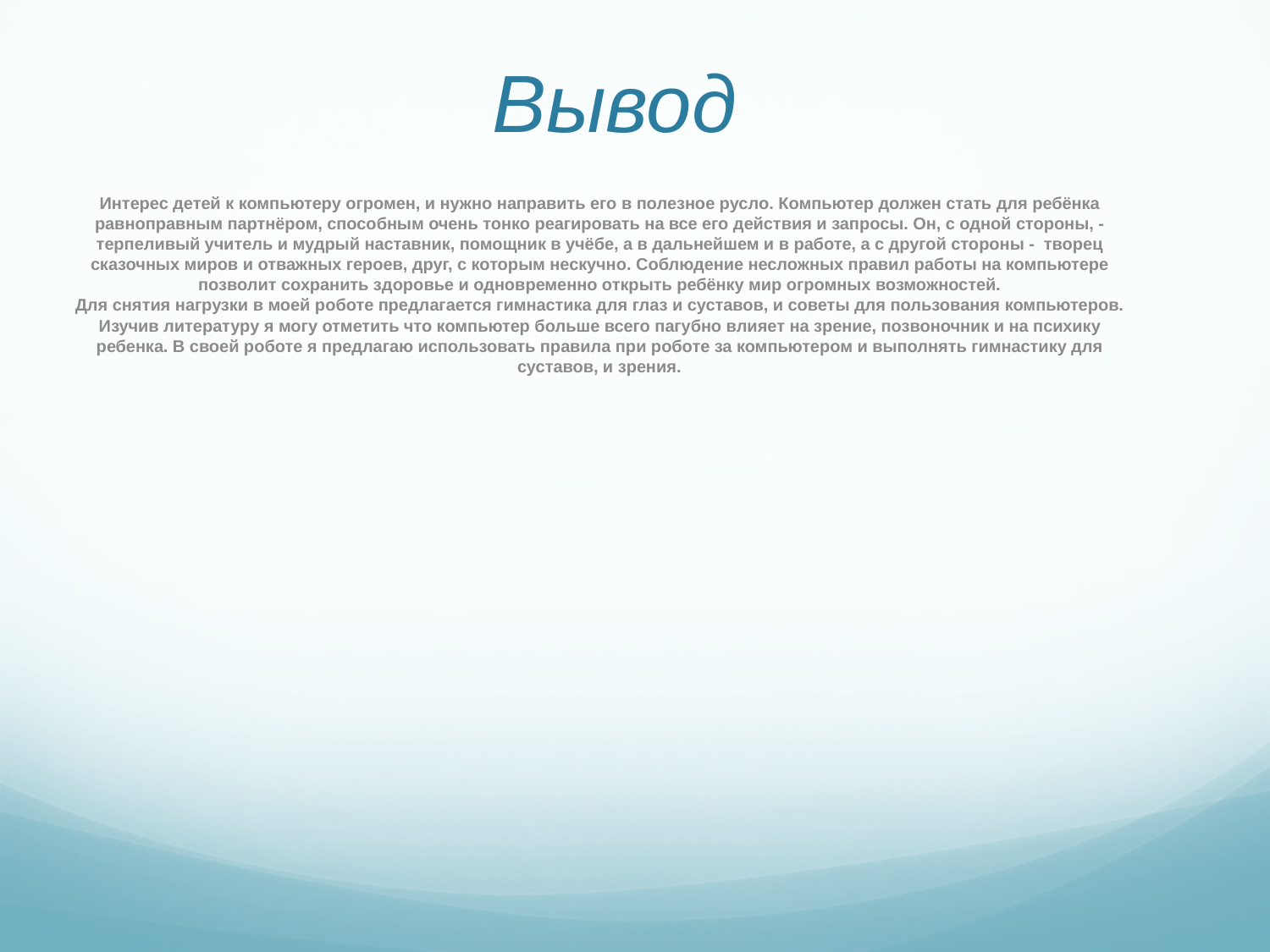

# Вывод
Интерес детей к компьютеру огромен, и нужно направить его в полезное русло. Компьютер должен стать для ребёнка равноправным партнёром, способным очень тонко реагировать на все его действия и запросы. Он, с одной стороны, - терпеливый учитель и мудрый наставник, помощник в учёбе, а в дальнейшем и в работе, а с другой стороны -  творец сказочных миров и отважных героев, друг, с которым нескучно. Соблюдение несложных правил работы на компьютере позволит сохранить здоровье и одновременно открыть ребёнку мир огромных возможностей.
Для снятия нагрузки в моей роботе предлагается гимнастика для глаз и суставов, и советы для пользования компьютеров.
Изучив литературу я могу отметить что компьютер больше всего пагубно влияет на зрение, позвоночник и на психику ребенка. В своей роботе я предлагаю использовать правила при роботе за компьютером и выполнять гимнастику для суставов, и зрения.